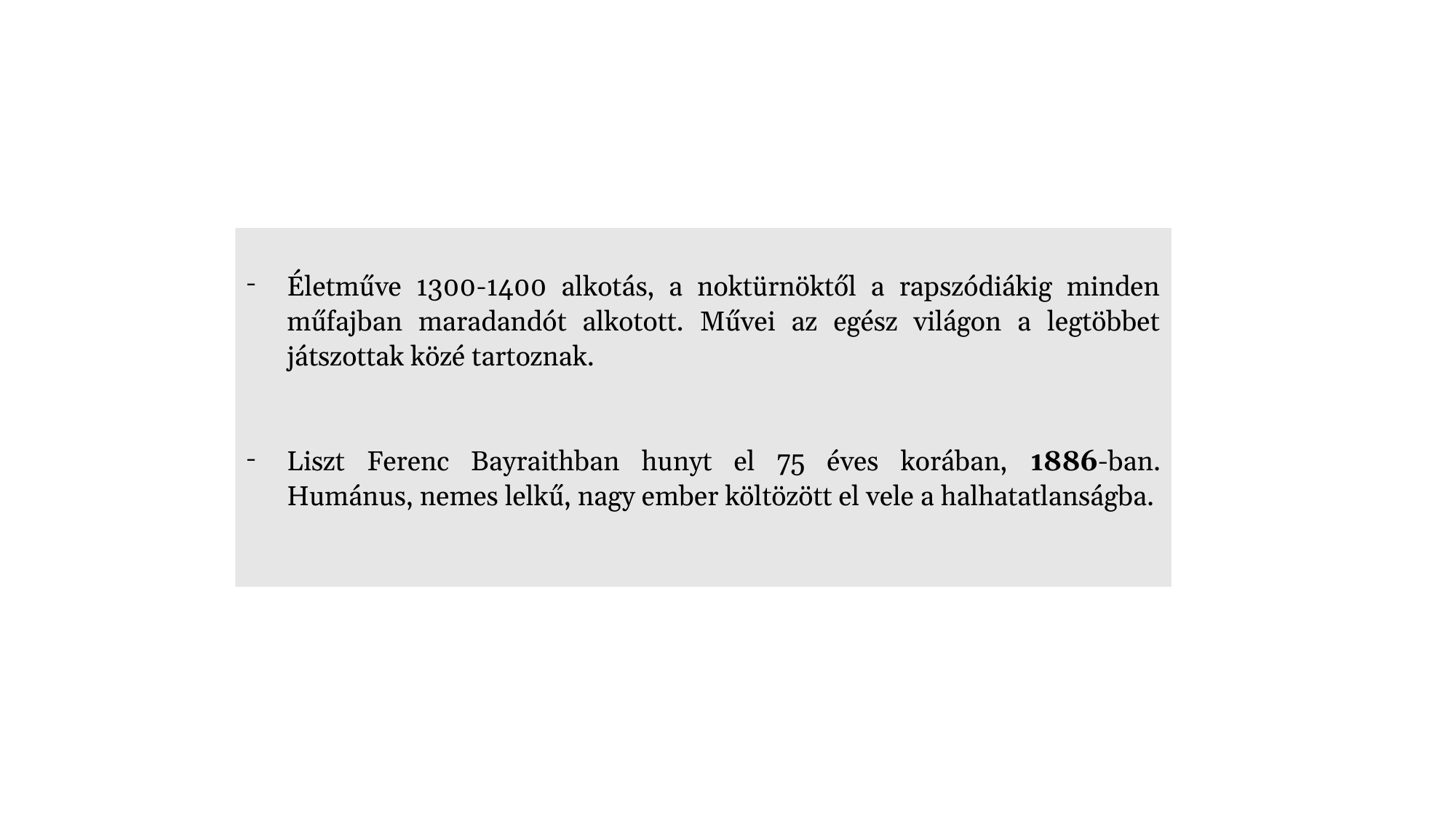

Életműve 1300-1400 alkotás, a noktürnöktől a rapszódiákig minden műfajban maradandót alkotott. Művei az egész világon a legtöbbet játszottak közé tartoznak.

Liszt Ferenc Bayraithban hunyt el 75 éves korában, 1886-ban. Humánus, nemes lelkű, nagy ember költözött el vele a halhatatlanságba.